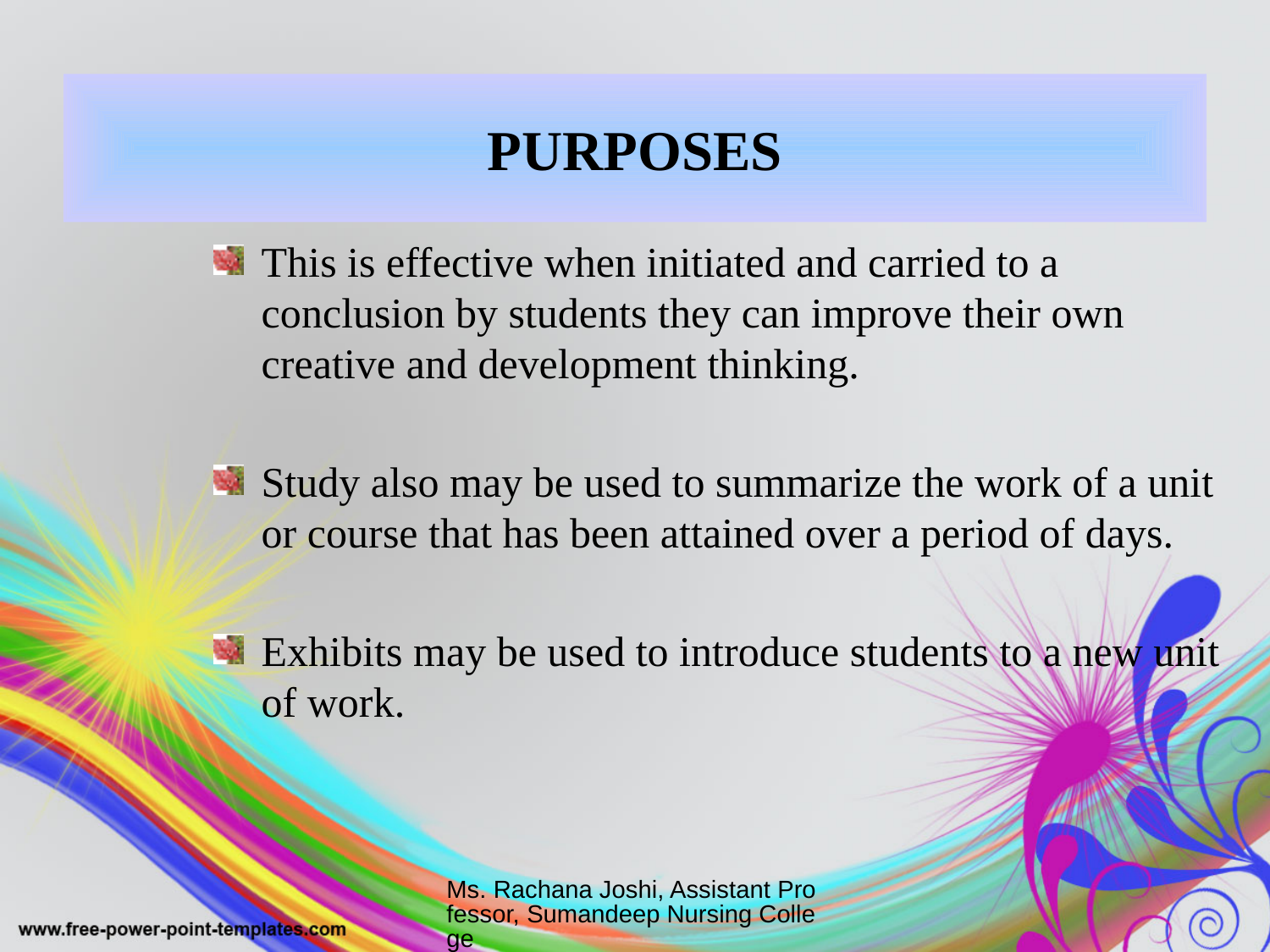

# PURPOSES

This is effective when initiated and carried to a conclusion by students they can improve their own creative and development thinking.

Study also may be used to summarize the work of a unit or course that has been attained over a period of days.

Exhibits may be used to introduce students to a new unit of work.

Ms. Rachana Joshi, Assistant Professor, Sumandeep Nursing College